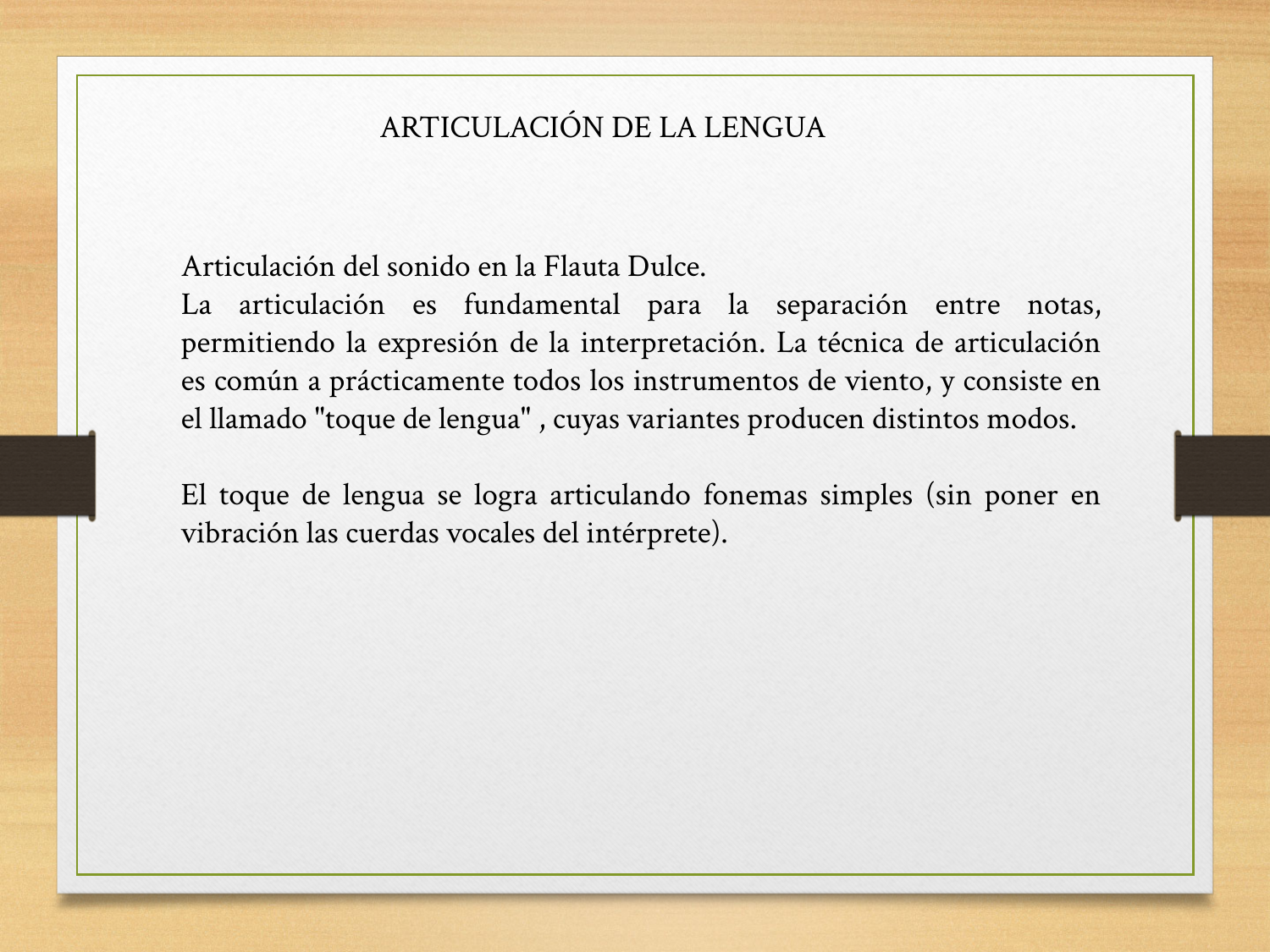

ARTICULACIÓN DE LA LENGUA
Articulación del sonido en la Flauta Dulce.
La articulación es fundamental para la separación entre notas, permitiendo la expresión de la interpretación. La técnica de articulación es común a prácticamente todos los instrumentos de viento, y consiste en el llamado "toque de lengua" , cuyas variantes producen distintos modos.

El toque de lengua se logra articulando fonemas simples (sin poner en vibración las cuerdas vocales del intérprete).